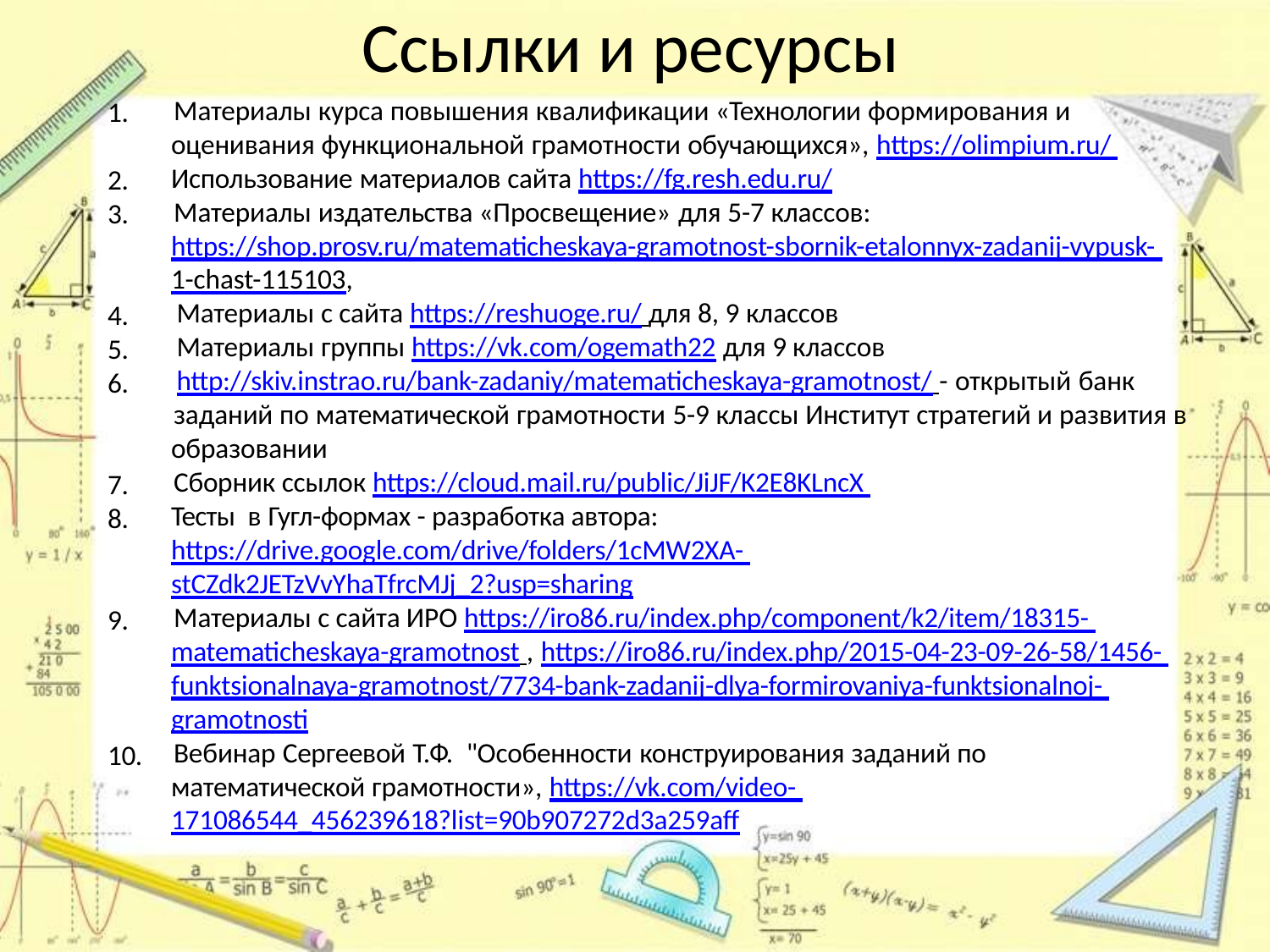

# Ссылки и ресурсы
Материалы курса повышения квалификации «Технологии формирования и  оценивания функциональной грамотности обучающихся», https://olimpium.ru/  Использование материалов сайта https://fg.resh.edu.ru/
Материалы издательства «Просвещение» для 5-7 классов:  https://shop.prosv.ru/matematicheskaya-gramotnost-sbornik-etalonnyx-zadanij-vypusk-  1-chast-115103,
Материалы с сайта https://reshuoge.ru/ для 8, 9 классов
Материалы группы https://vk.com/ogemath22 для 9 классов
http://skiv.instrao.ru/bank-zadaniy/matematicheskaya-gramotnost/ - открытый банк
заданий по математической грамотности 5-9 классы Институт стратегий и развития в  образовании
Сборник ссылок https://cloud.mail.ru/public/JiJF/K2E8KLncX  Тесты  в Гугл-формах - разработка автора:  https://drive.google.com/drive/folders/1cMW2XA-  stCZdk2JETzVvYhaTfrcMJj_2?usp=sharing
Материалы с сайта ИРО https://iro86.ru/index.php/component/k2/item/18315-  matematicheskaya-gramotnost , https://iro86.ru/index.php/2015-04-23-09-26-58/1456-  funktsionalnaya-gramotnost/7734-bank-zadanij-dlya-formirovaniya-funktsionalnoj-  gramotnosti
Вебинар Сергеевой Т.Ф.  "Особенности конструирования заданий по  математической грамотности», https://vk.com/video-  171086544_456239618?list=90b907272d3a259aff
1.
2.
3.
4.
5.
6.
7.
8.
9.
10.